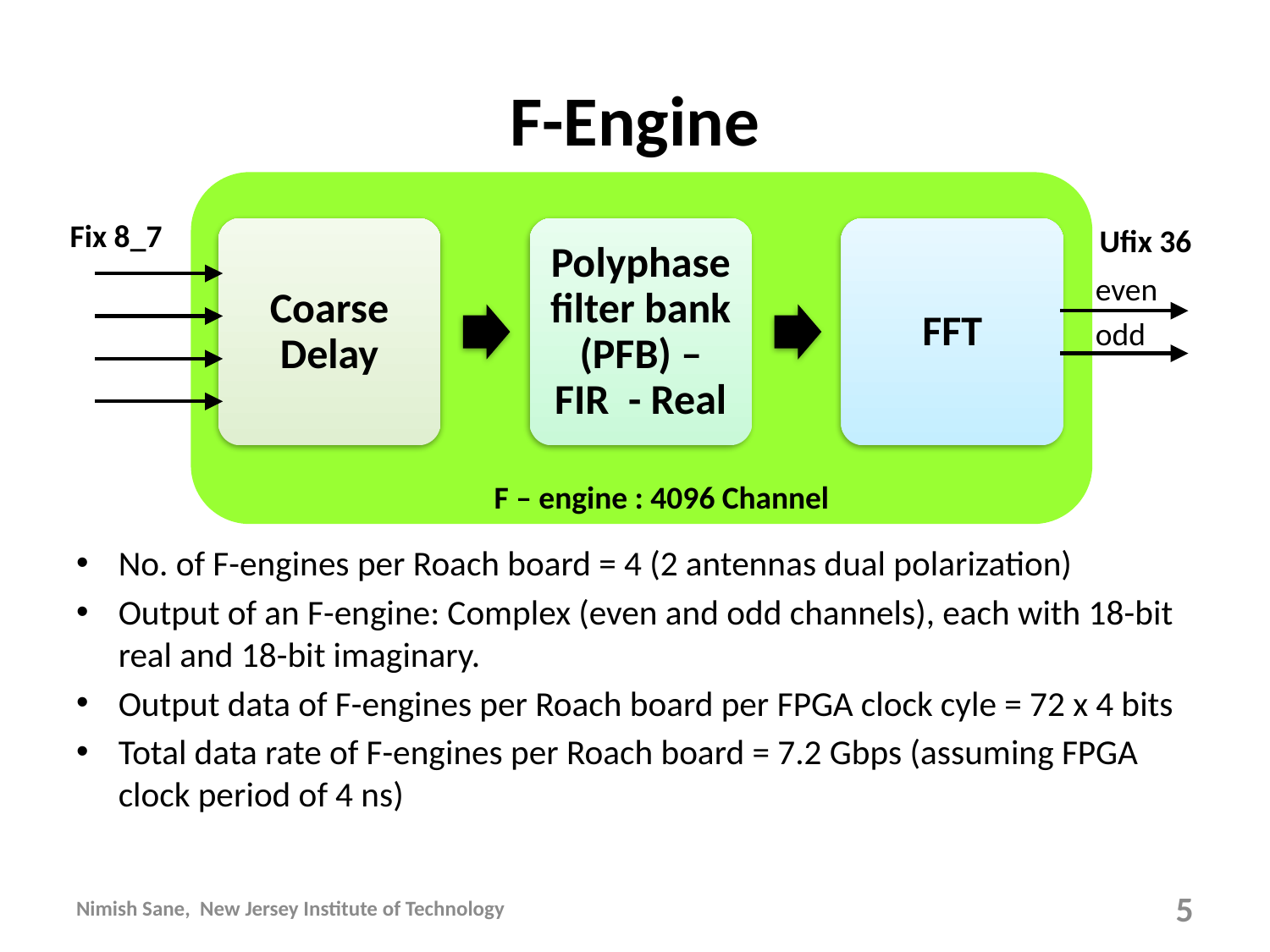

# F-Engine

Fix 8_7
Coarse Delay

Polyphase filter bank (PFB) – FIR  - Real

FFT
Ufix 36
F – engine : 4096 Channel
even
odd
No. of F-engines per Roach board = 4 (2 antennas dual polarization)
Output of an F-engine: Complex (even and odd channels), each with 18-bit real and 18-bit imaginary.
Output data of F-engines per Roach board per FPGA clock cyle = 72 x 4 bits
Total data rate of F-engines per Roach board = 7.2 Gbps (assuming FPGA clock period of 4 ns)
Nimish Sane,  New Jersey Institute of Technology
5